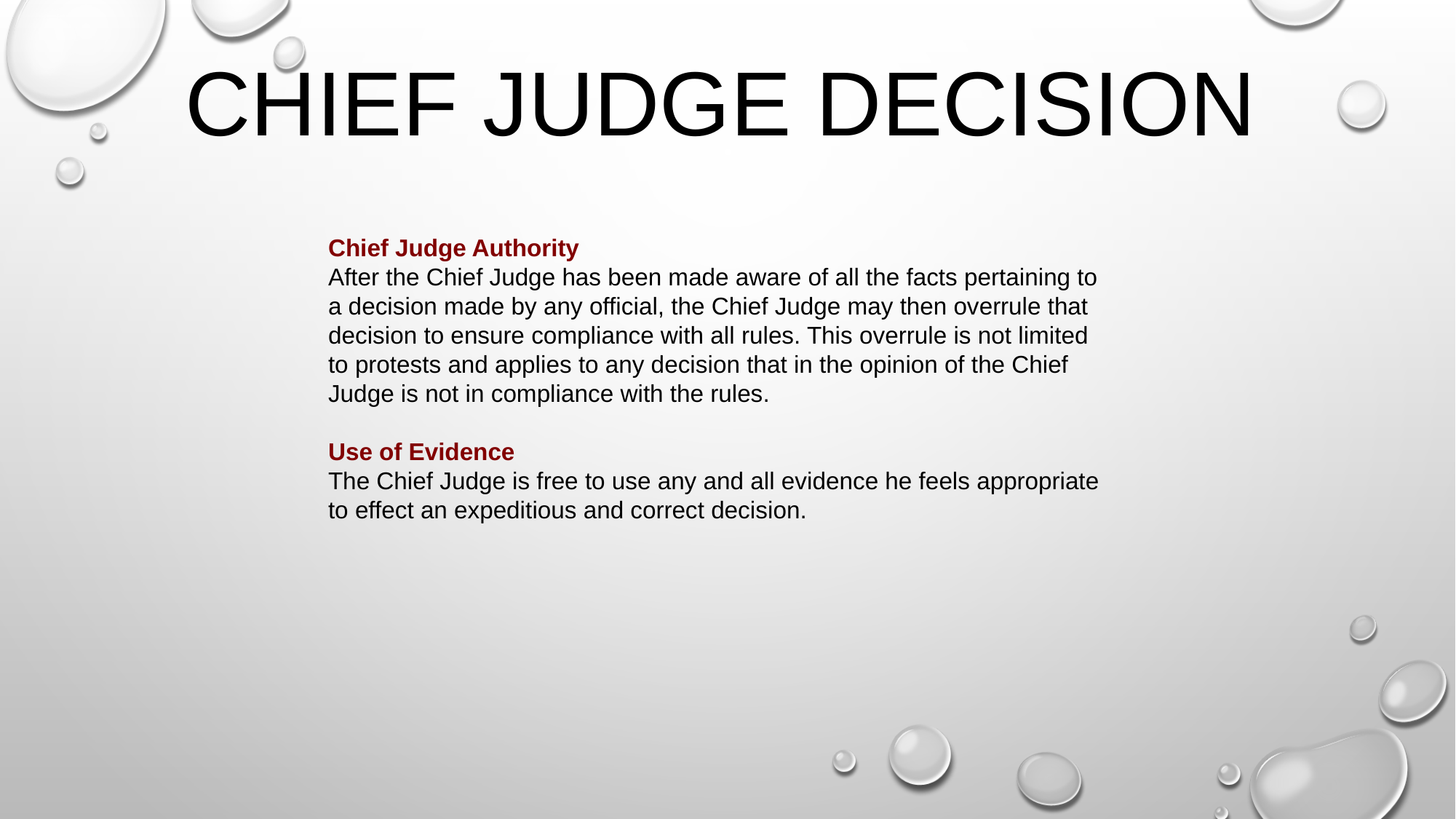

# Chief Judge Decision
Chief Judge Authority
After the Chief Judge has been made aware of all the facts pertaining to a decision made by any official, the Chief Judge may then overrule that decision to ensure compliance with all rules. This overrule is not limited to protests and applies to any decision that in the opinion of the Chief Judge is not in compliance with the rules.

Use of Evidence
The Chief Judge is free to use any and all evidence he feels appropriate to effect an expeditious and correct decision.